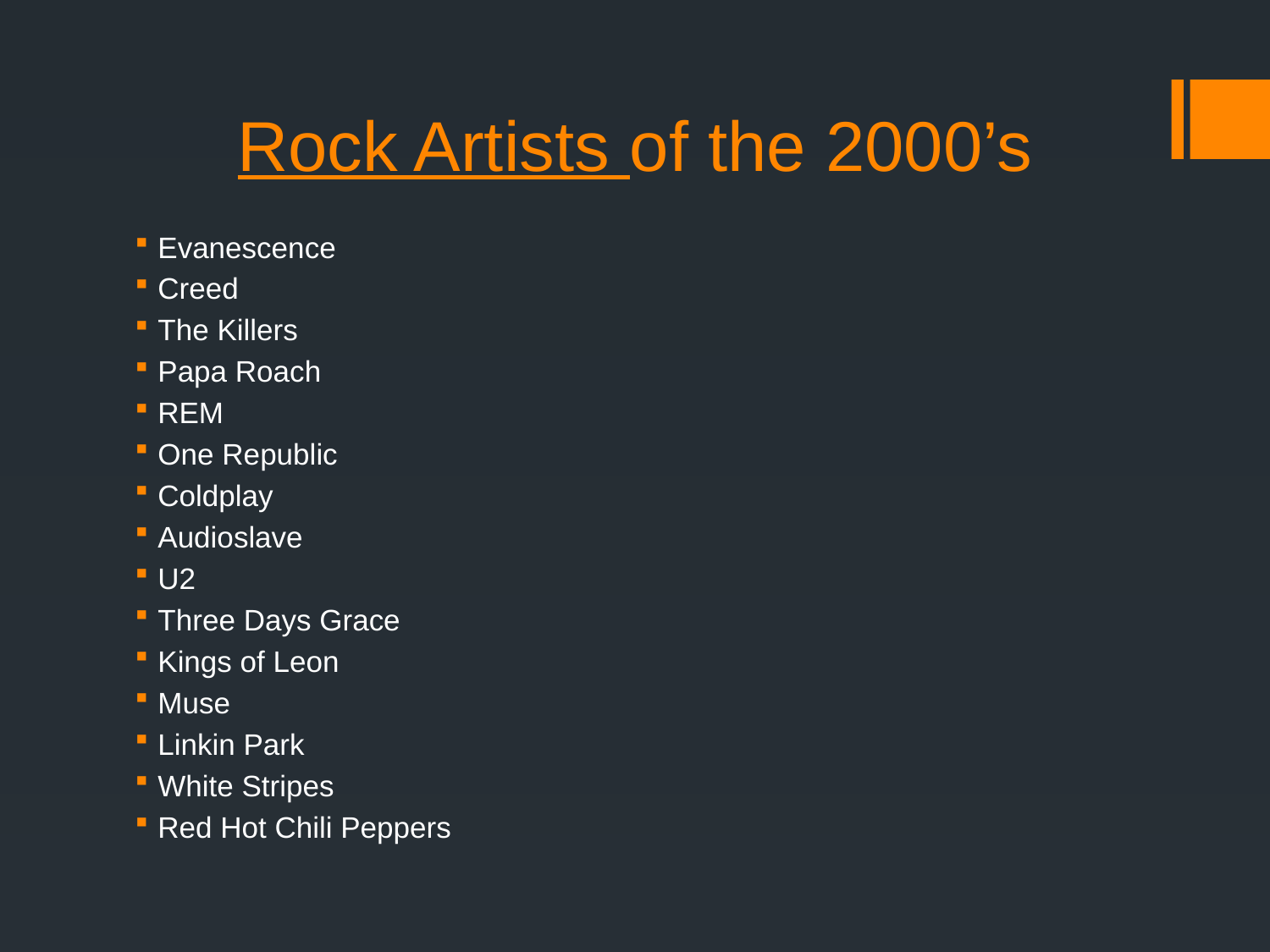

# Rock Artists of the 2000’s
Evanescence
Creed
The Killers
Papa Roach
REM
One Republic
Coldplay
Audioslave
U2
Three Days Grace
Kings of Leon
Muse
Linkin Park
White Stripes
Red Hot Chili Peppers